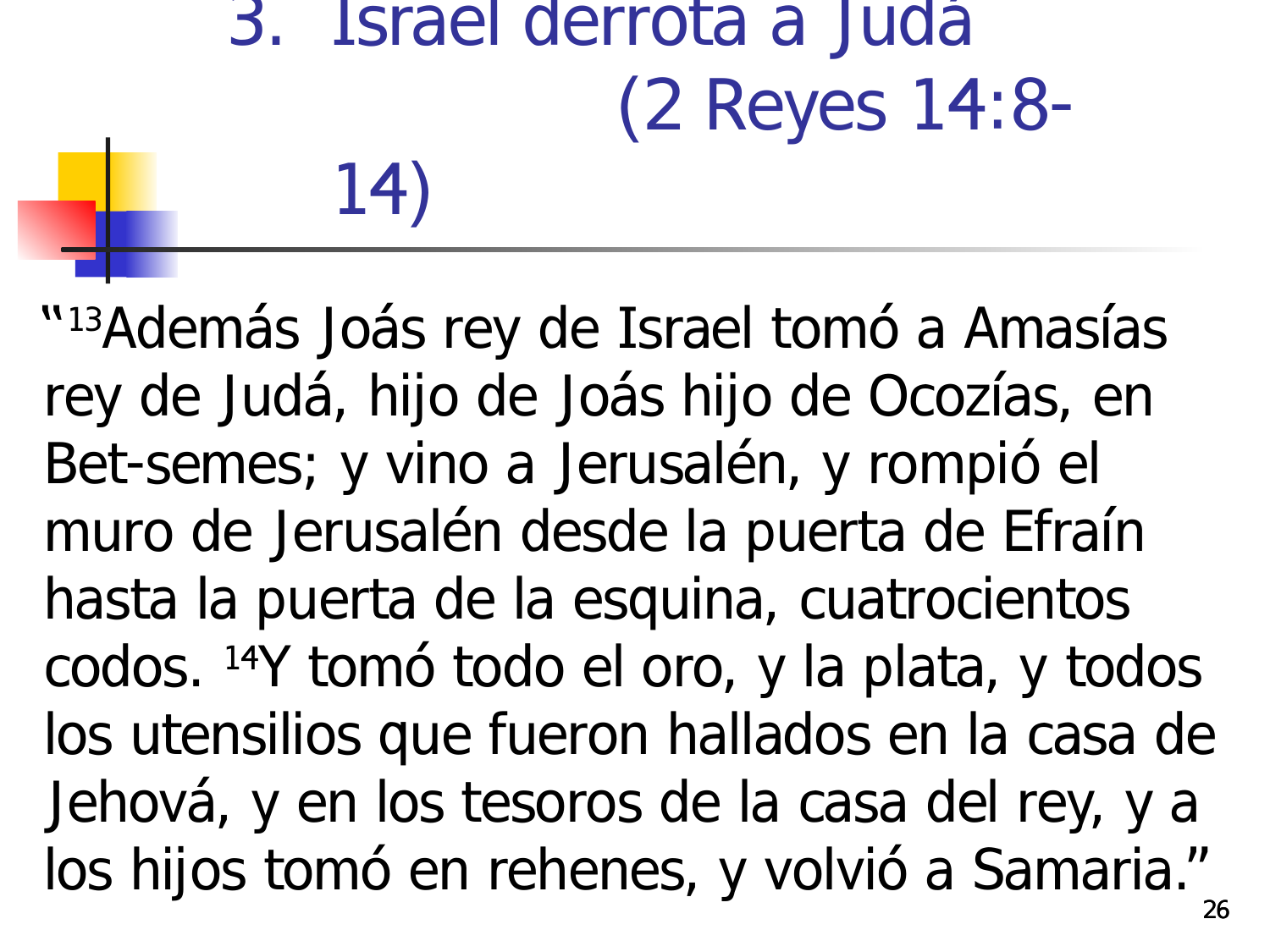

# Israel derrota a Judá                      (2 Reyes 14:8-14)
“13Además Joás rey de Israel tomó a Amasías rey de Judá, hijo de Joás hijo de Ocozías, en Bet-semes; y vino a Jerusalén, y rompió el muro de Jerusalén desde la puerta de Efraín hasta la puerta de la esquina, cuatrocientos codos. 14Y tomó todo el oro, y la plata, y todos los utensilios que fueron hallados en la casa de Jehová, y en los tesoros de la casa del rey, y a los hijos tomó en rehenes, y volvió a Samaria.”

26
26